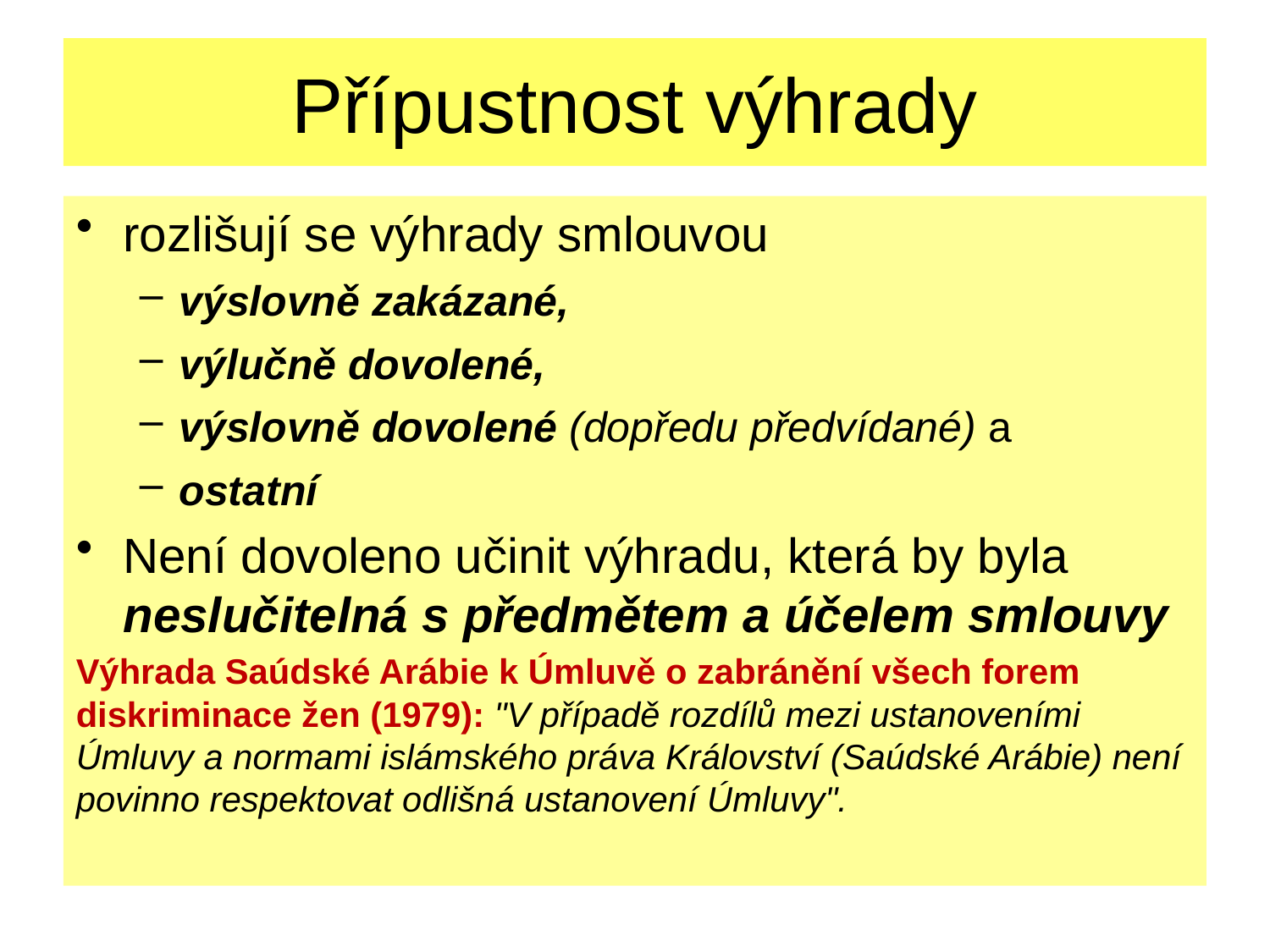

Přípustnost výhrady
rozlišují se výhrady smlouvou
výslovně zakázané,
výlučně dovolené,
výslovně dovolené (dopředu předvídané) a
ostatní
Není dovoleno učinit výhradu, která by byla neslučitelná s předmětem a účelem smlouvy
Výhrada Saúdské Arábie k Úmluvě o zabránění všech forem diskriminace žen (1979): "V případě rozdílů mezi ustanoveními Úmluvy a normami islámského práva Království (Saúdské Arábie) není povinno respektovat odlišná ustanovení Úmluvy".